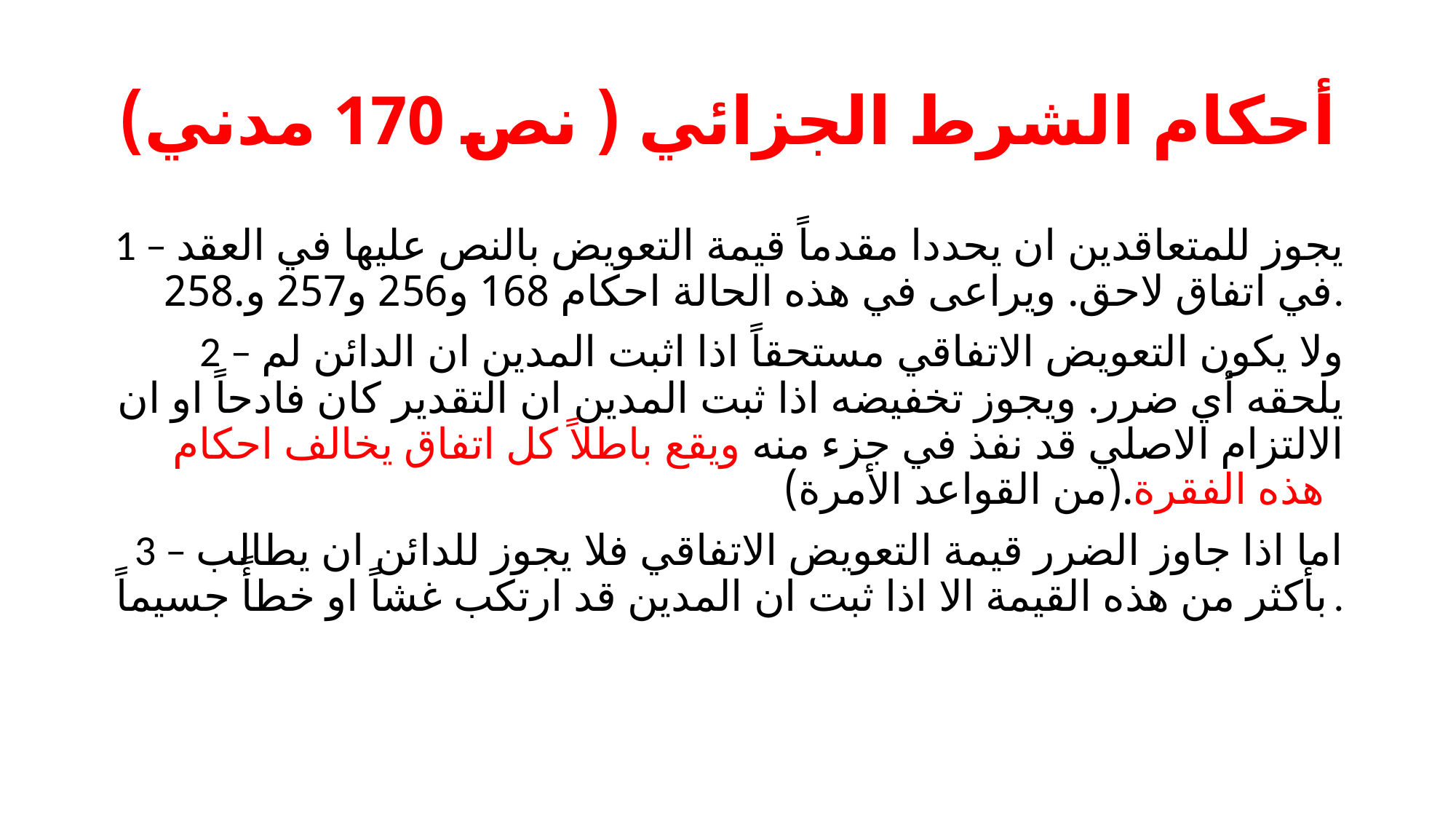

# أحكام الشرط الجزائي ( نص 170 مدني)
1 – يجوز للمتعاقدين ان يحددا مقدماً قیمة التعويض بالنص علیھا في العقد في اتفاق لاحق. ويراعى في ھذه الحالة احكام 168 و256 و257 و.258.
 2 – ولا يكون التعويض الاتفاقي مستحقاً اذا اثبت المدين ان الدائن لم يلحقه أي ضرر. ويجوز تخفیضه اذا ثبت المدين ان التقدير كان فادحاً او ان الالتزام الاصلي قد نفذ في جزء منه ويقع باطلاً كل اتفاق يخالف احكام ھذه الفقرة.(من القواعد الأمرة)
3 – اما اذا جاوز الضرر قیمة التعويض الاتفاقي فلا يجوز للدائن ان يطالب بأكثر من ھذه القیمة الا اذا ثبت ان المدين قد ارتكب غشاً او خطأً جسیماً.